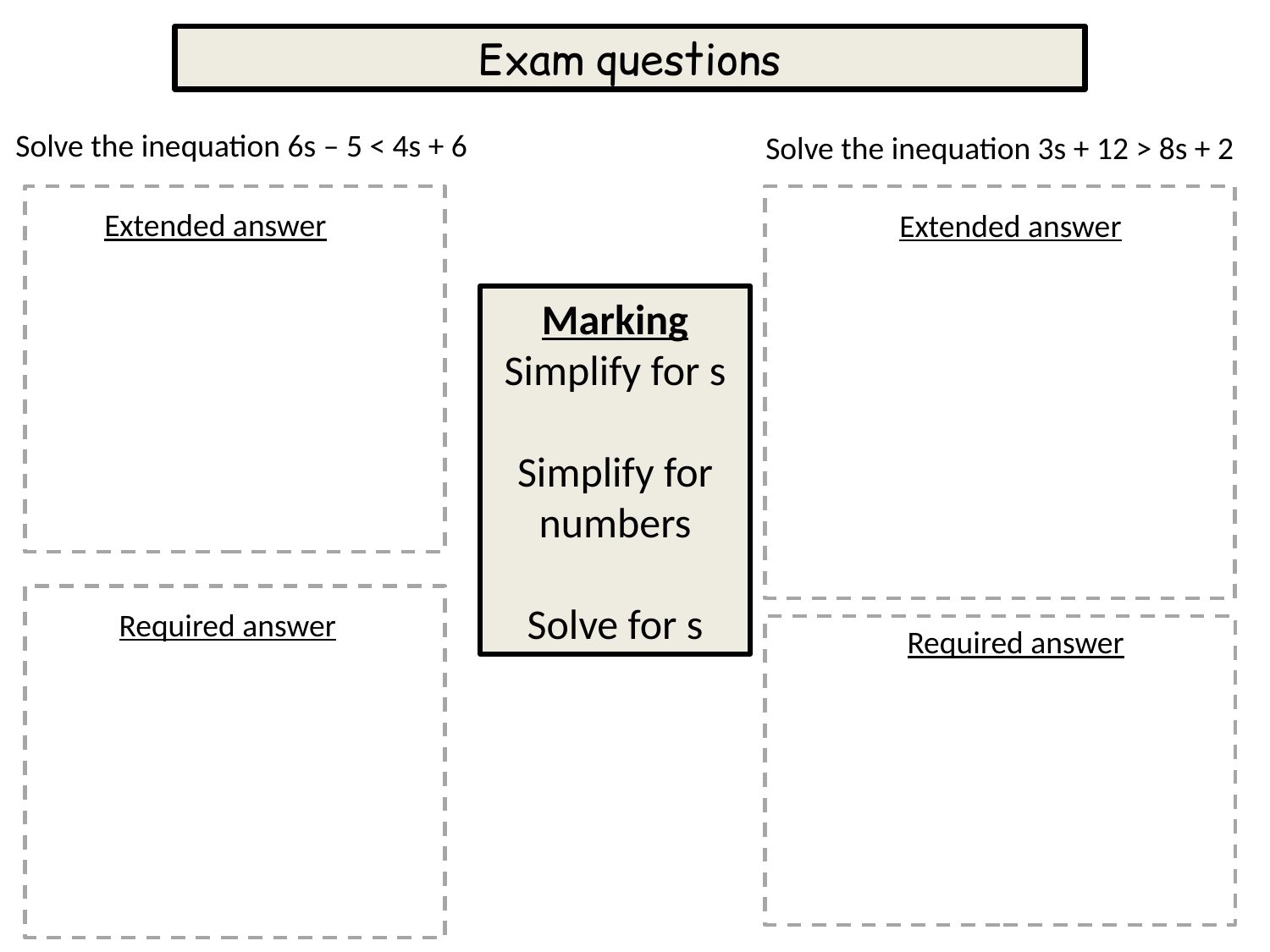

Exam questions
Solve the inequation 6s – 5 < 4s + 6
Solve the inequation 3s + 12 > 8s + 2

Extended answer

Extended answer

Marking
Simplify for s

Simplify for numbers

Solve for s

Required answer

Required answer